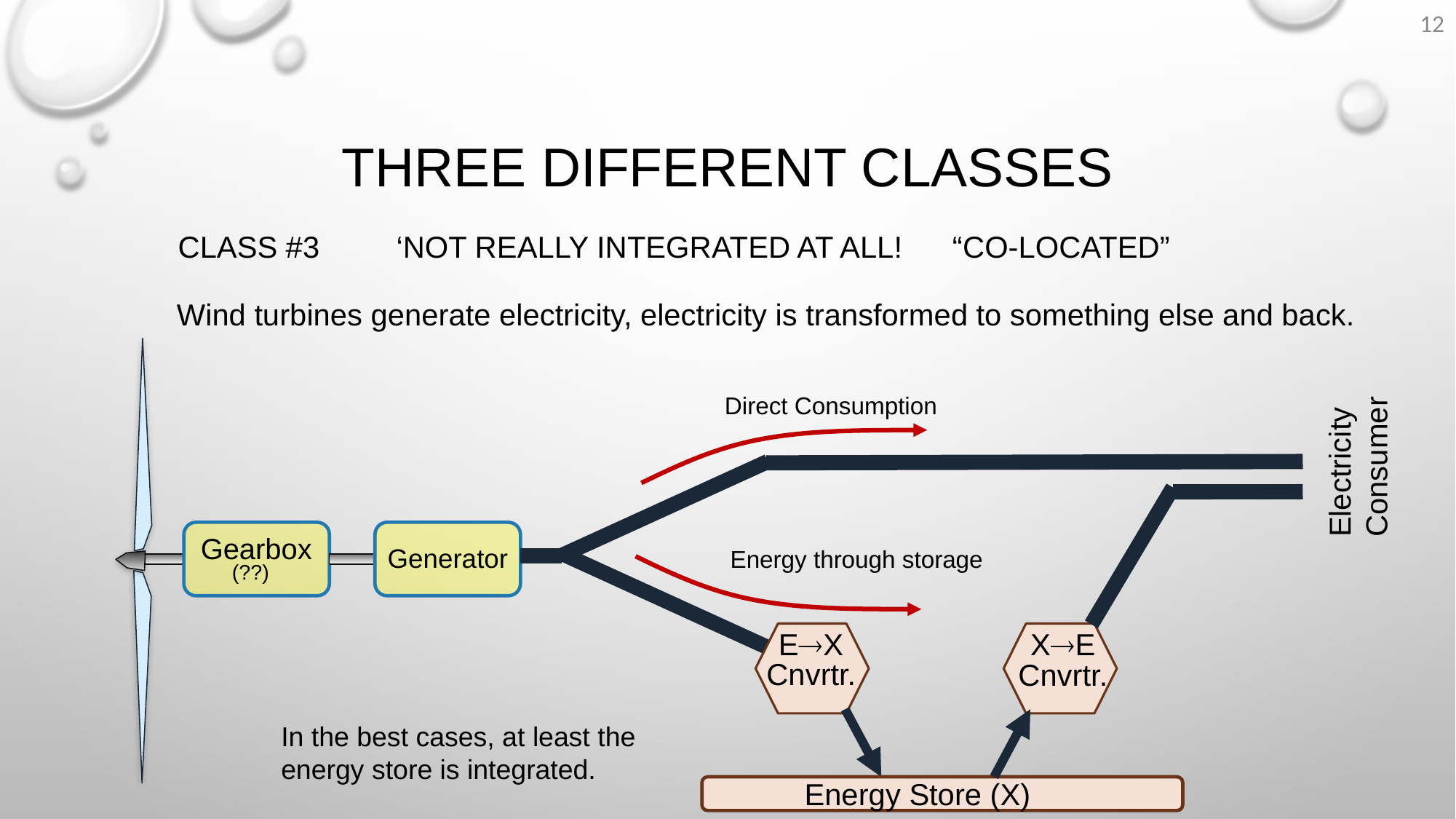

12
# Three DIFFERENT CLASSES
Class #3	‘Not really integrated at all!      “Co-Located”
Wind turbines generate electricity, electricity is transformed to something else and back.

Direct Consumption
Electricity
Consumer

Gearbox

Generator
Energy through storage
(??)

E→X
X→E

Cnvrtr.
Cnvrtr.
In the best cases, at least the energy store is integrated.
Energy Store (X)